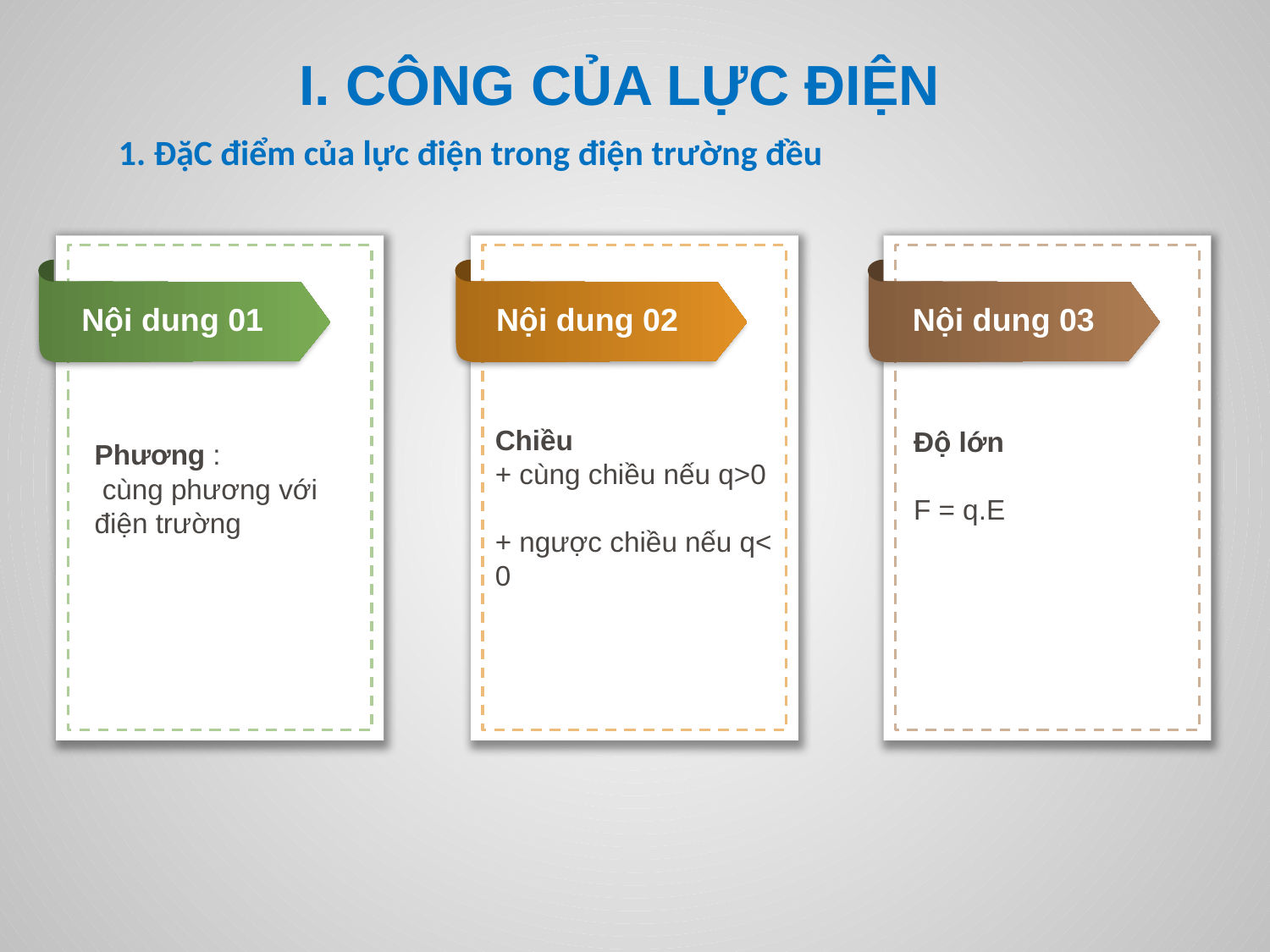

I. CÔNG CỦA LỰC ĐIỆN
1. ĐặC điểm của lực điện trong điện trường đều

Nội dung 01
Nội dung 02
Nội dung 03
Chiều
+ cùng chiều nếu q>0

+ ngược chiều nếu q< 0
Độ lớn

F = q.E
Phương :
 cùng phương với điện trường